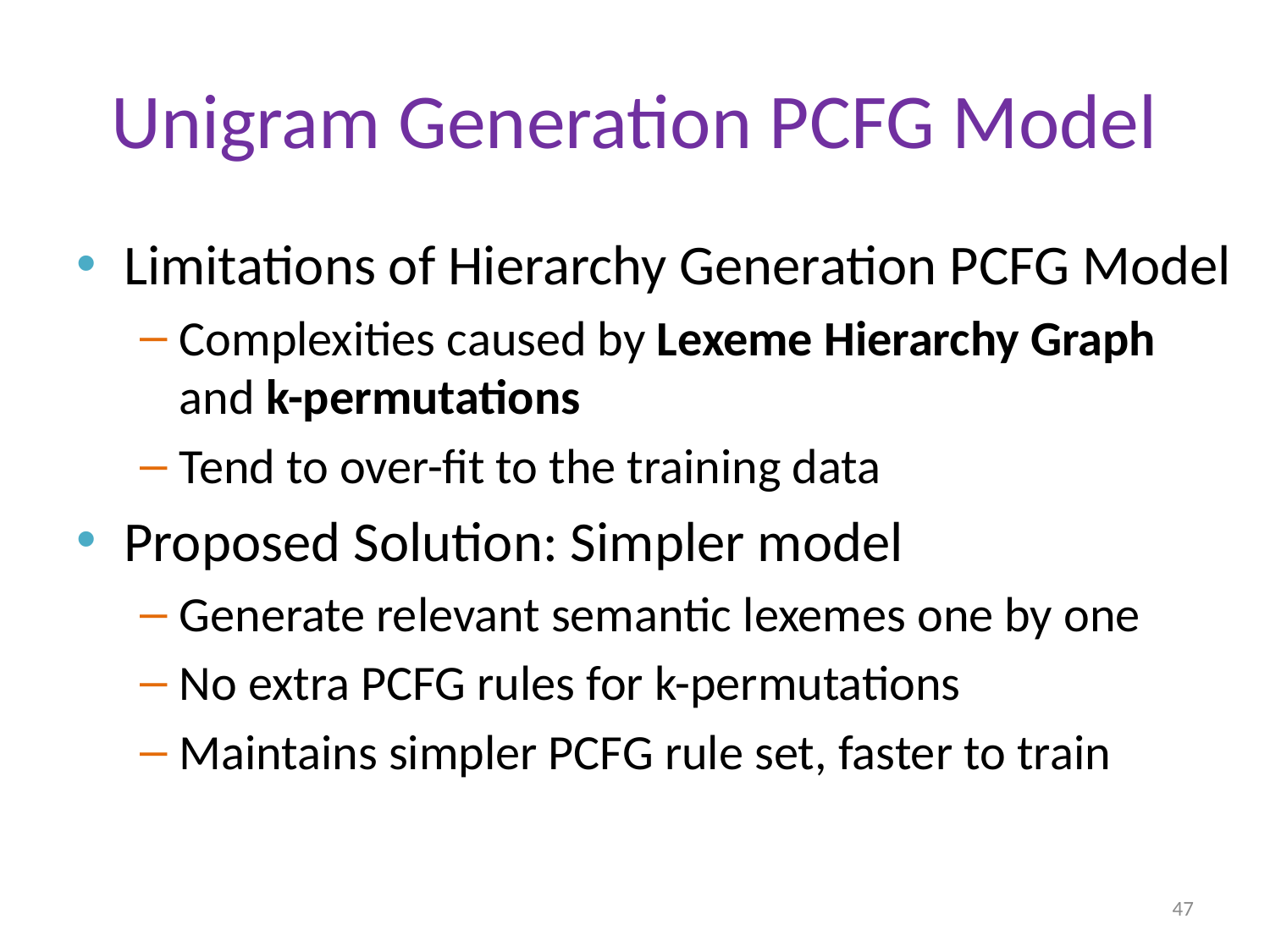

# Unigram Generation PCFG Model
Limitations of Hierarchy Generation PCFG Model
Complexities caused by Lexeme Hierarchy Graph and k-permutations
Tend to over-fit to the training data
Proposed Solution: Simpler model
Generate relevant semantic lexemes one by one
No extra PCFG rules for k-permutations
Maintains simpler PCFG rule set, faster to train
47